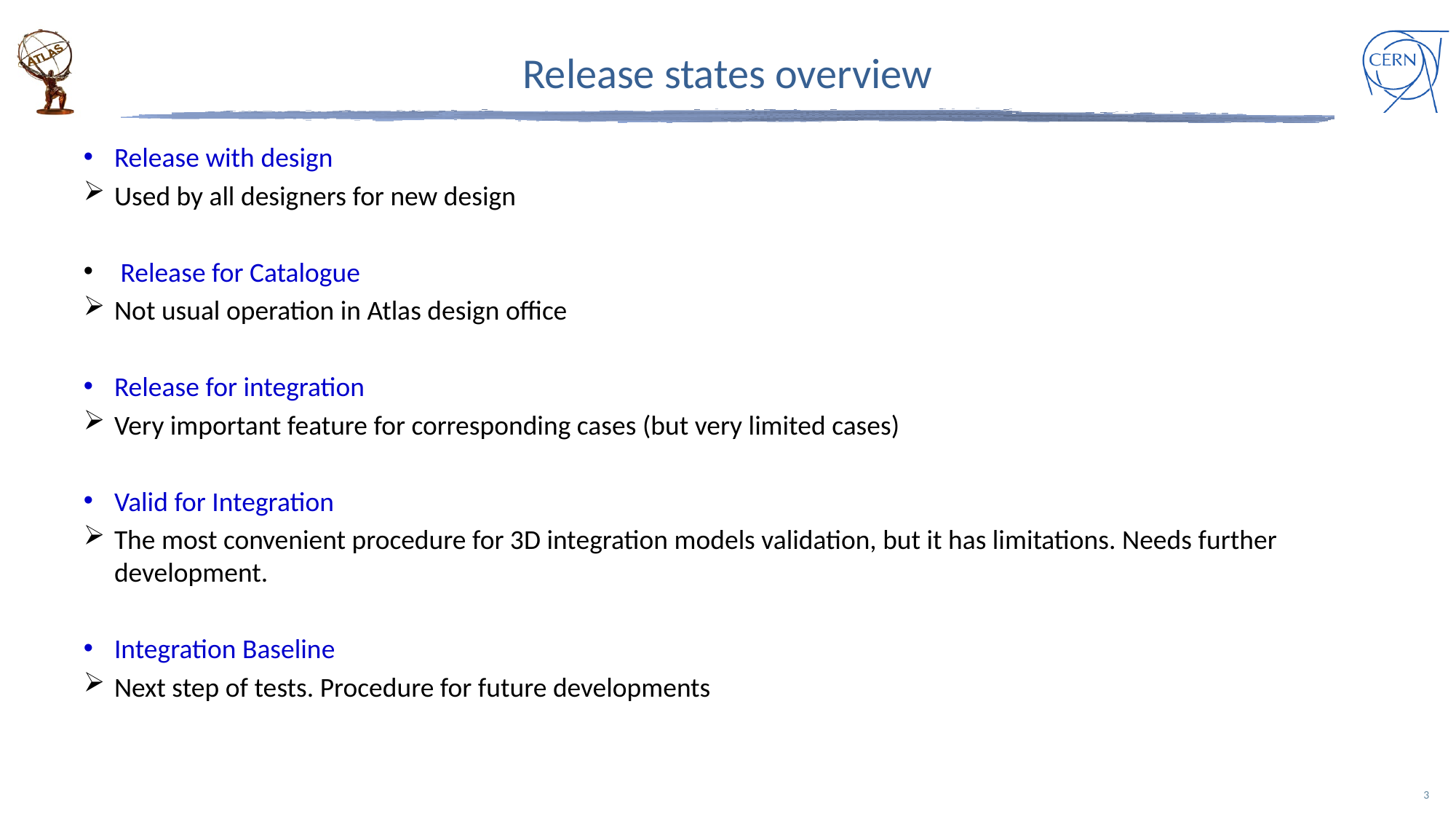

# Release states overview
Release with design
Used by all designers for new design

 Release for Catalogue
Not usual operation in Atlas design office

Release for integration
Very important feature for corresponding cases (but very limited cases)

Valid for Integration
The most convenient procedure for 3D integration models validation, but it has limitations. Needs further development.

Integration Baseline
Next step of tests. Procedure for future developments

3